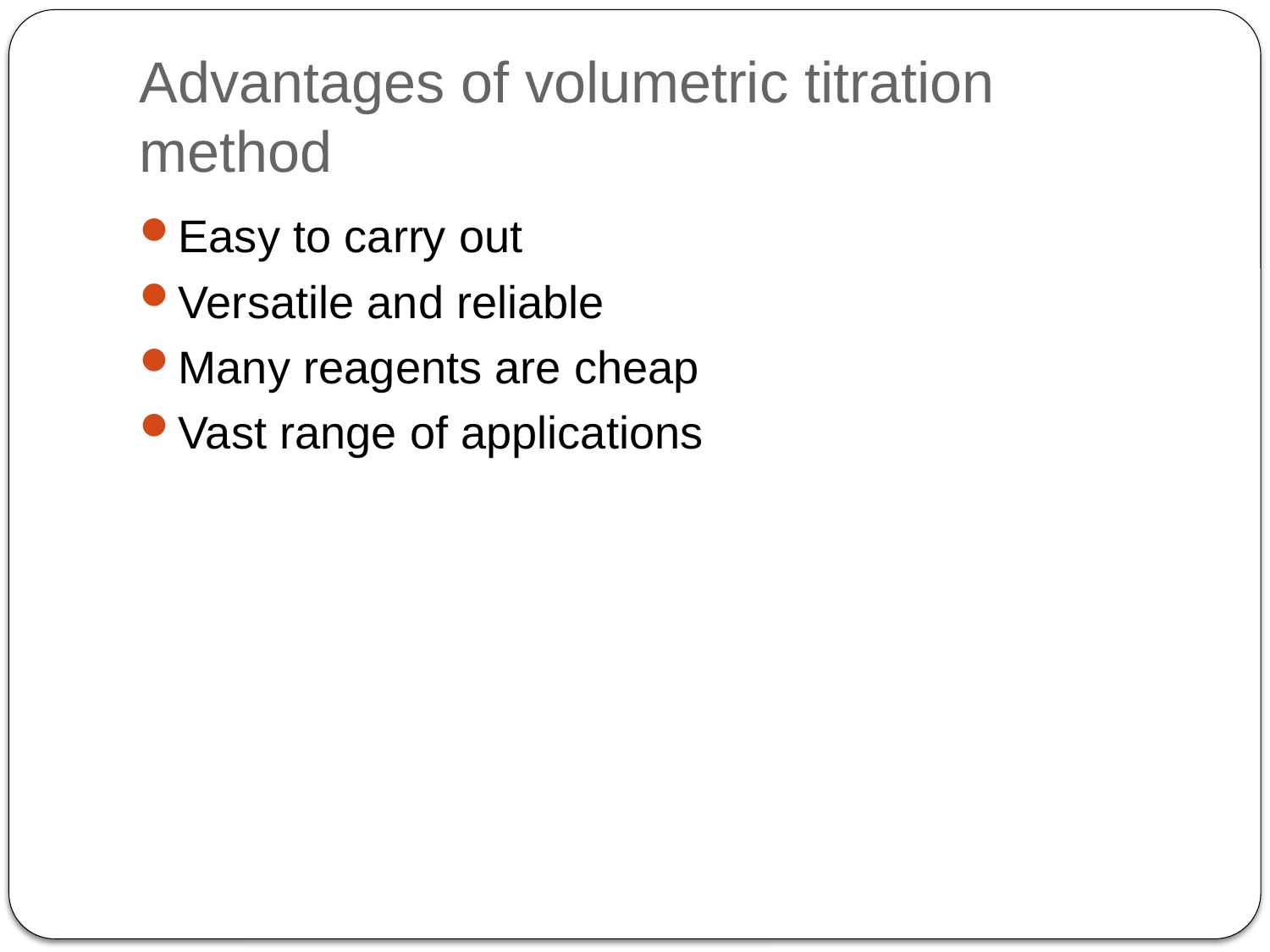

# Advantages of volumetric titration method
Easy to carry out
Versatile and reliable
Many reagents are cheap
Vast range of applications